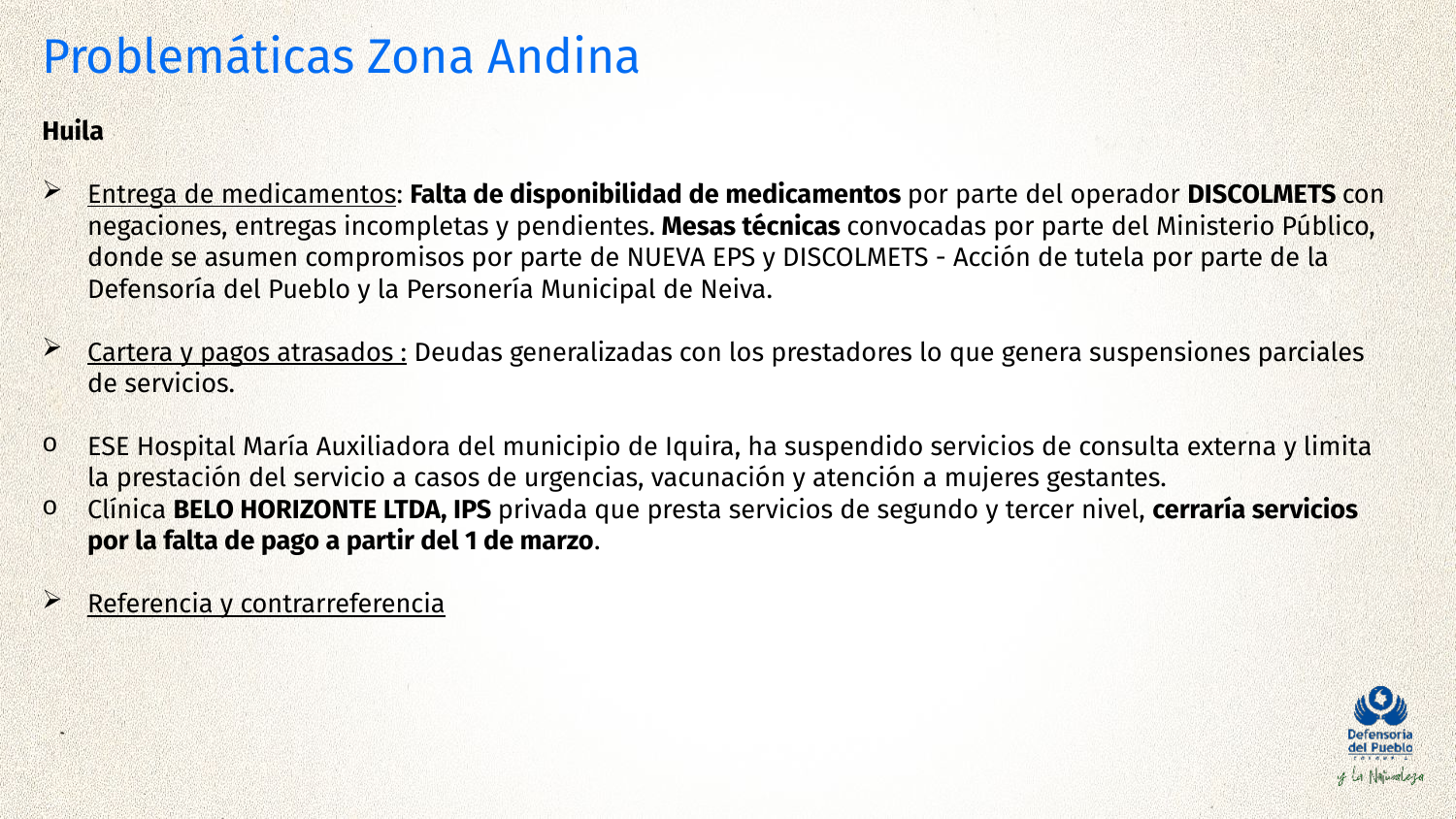

Problemáticas Zona Andina
Huila

Entrega de medicamentos: Falta de disponibilidad de medicamentos por parte del operador DISCOLMETS con negaciones, entregas incompletas y pendientes. Mesas técnicas convocadas por parte del Ministerio Público, donde se asumen compromisos por parte de NUEVA EPS y DISCOLMETS - Acción de tutela por parte de la Defensoría del Pueblo y la Personería Municipal de Neiva.

Cartera y pagos atrasados : Deudas generalizadas con los prestadores lo que genera suspensiones parciales de servicios.

ESE Hospital María Auxiliadora del municipio de Iquira, ha suspendido servicios de consulta externa y limita la prestación del servicio a casos de urgencias, vacunación y atención a mujeres gestantes.
Clínica BELO HORIZONTE LTDA, IPS privada que presta servicios de segundo y tercer nivel, cerraría servicios por la falta de pago a partir del 1 de marzo.

Referencia y contrarreferencia